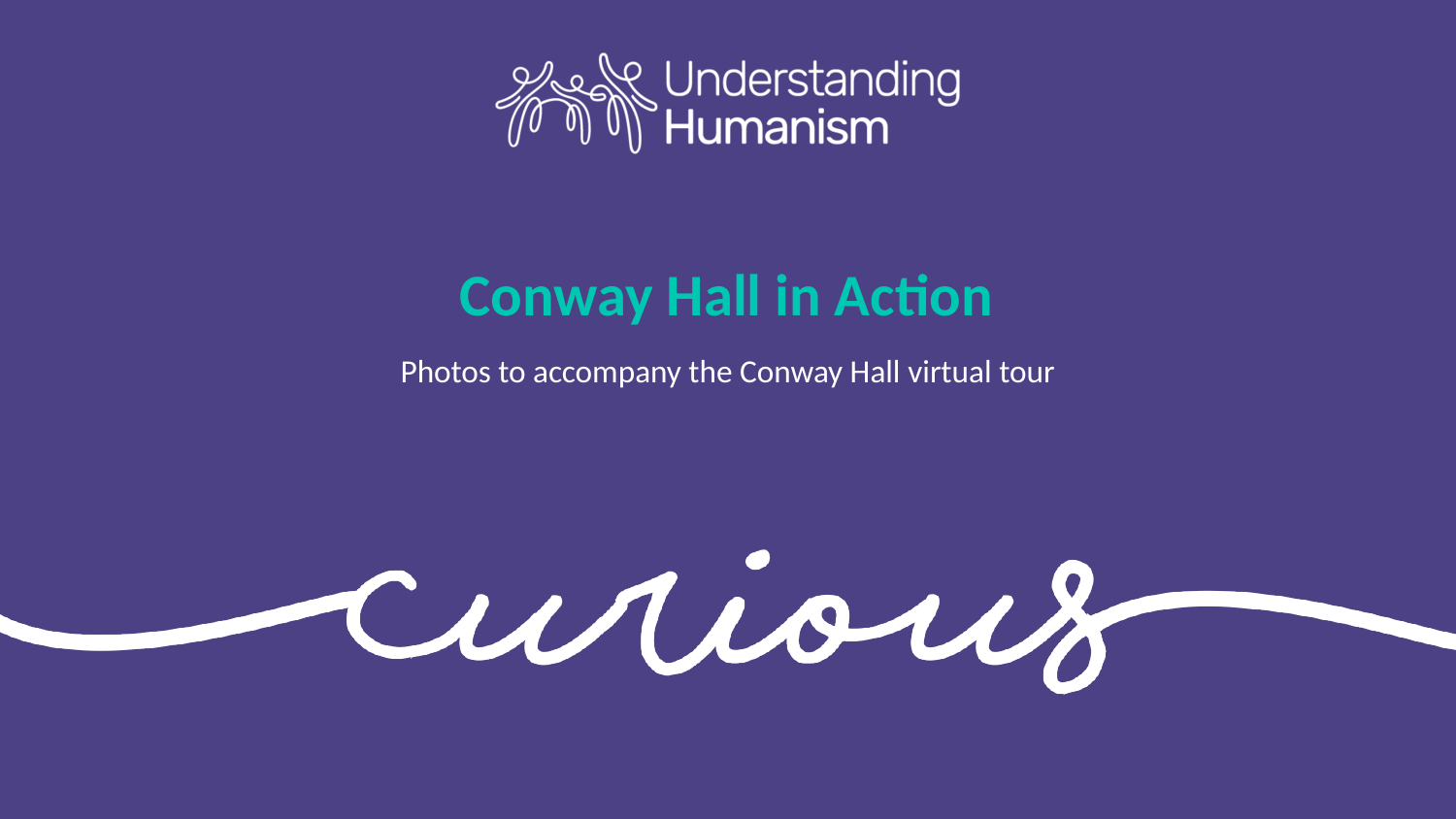

# Conway Hall in Action
Photos to accompany the Conway Hall virtual tour